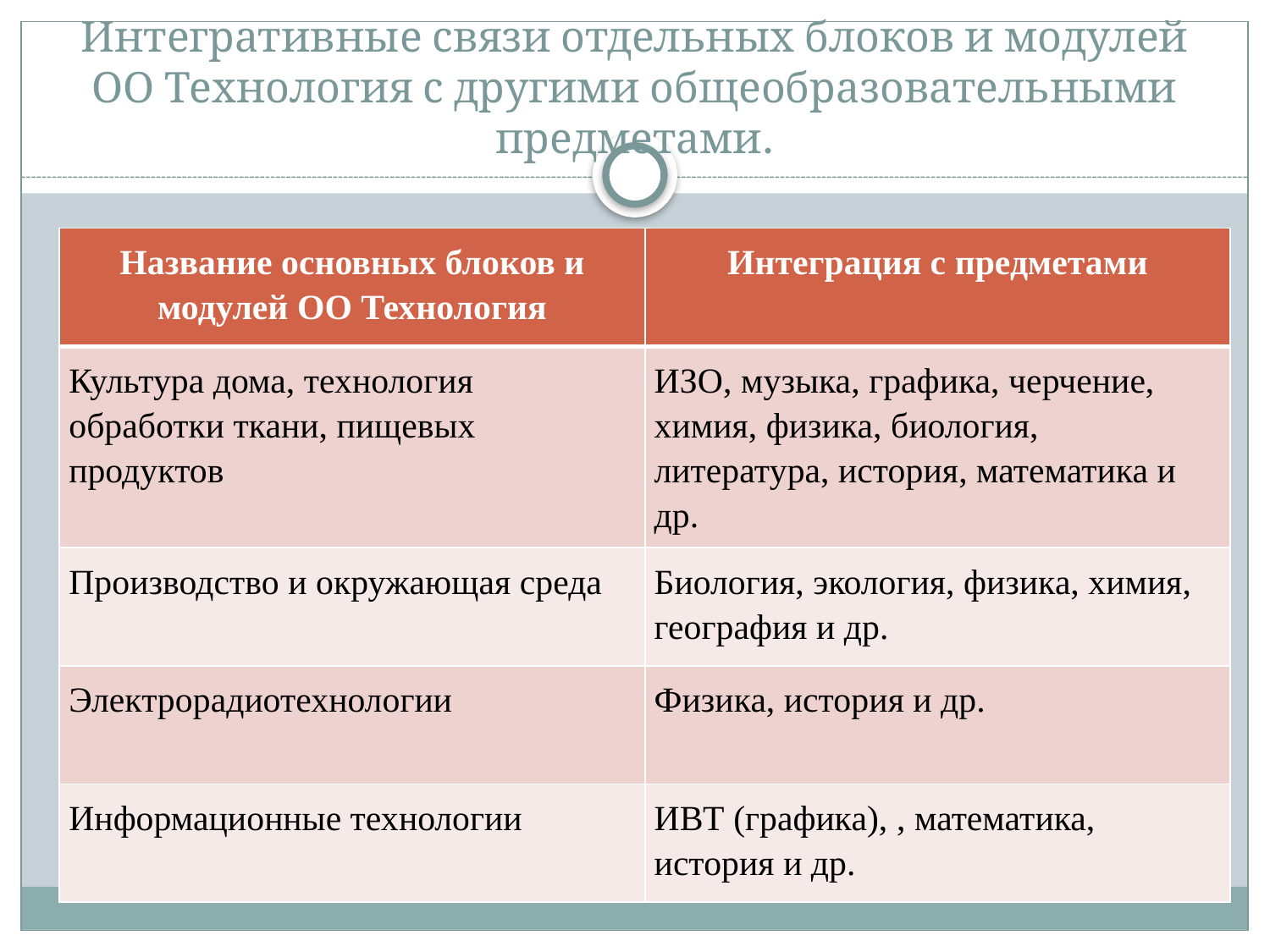

# Интегративные связи отдельных блоков и модулей ОО Технология с другими общеобразовательными предметами.
| Название основных блоков и модулей ОО Технология | Интеграция с предметами |
| --- | --- |
| Культура дома, технология обработки ткани, пищевых продуктов | ИЗО, музыка, графика, черчение, химия, физика, биология, литература, история, математика и др. |
| Производство и окружающая среда | Биология, экология, физика, химия, география и др. |
| Электрорадиотехнологии | Физика, история и др. |
| Информационные технологии | ИВТ (графика), , математика, история и др. |